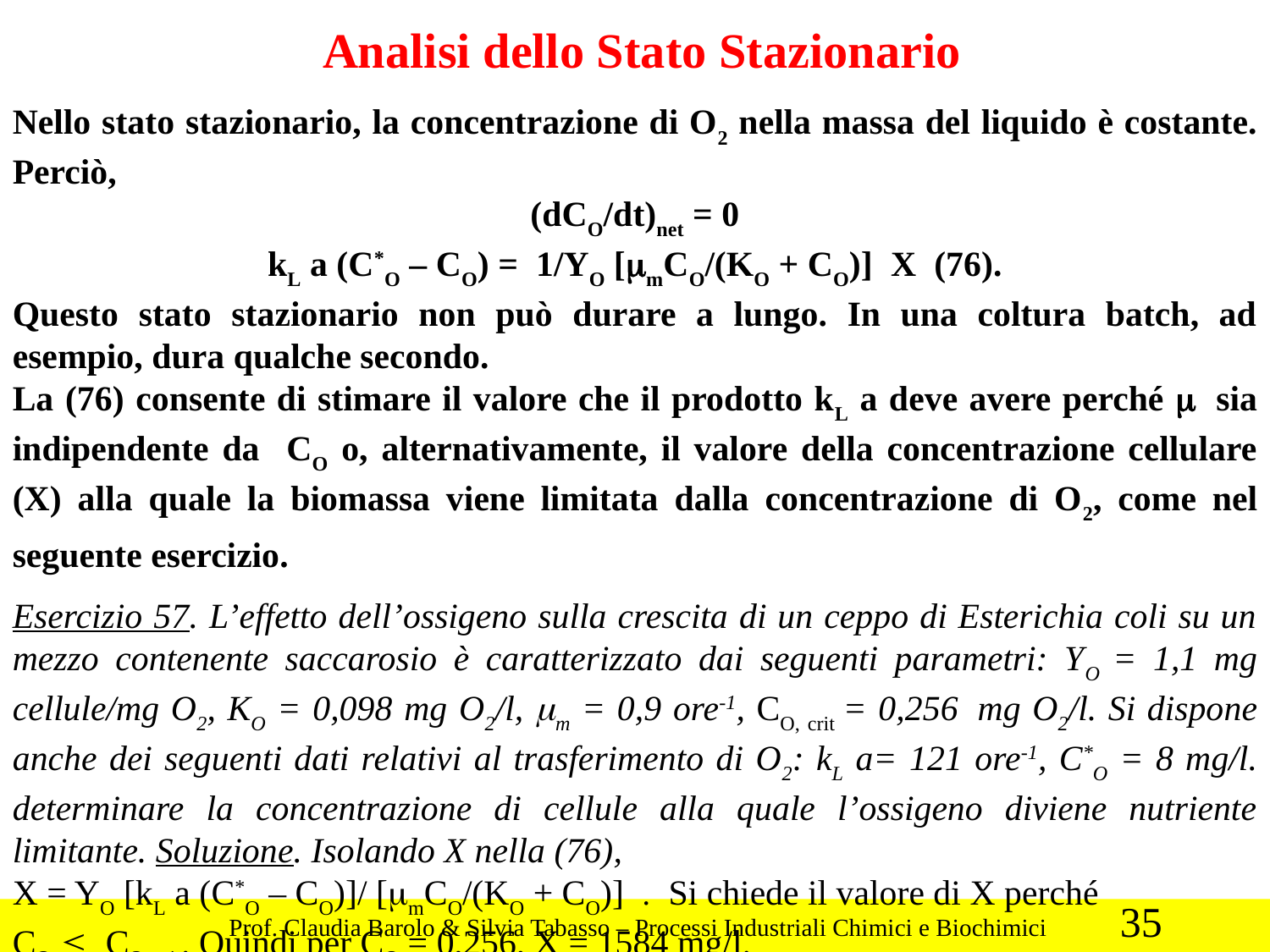

Analisi dello Stato Stazionario
Nello stato stazionario, la concentrazione di O2 nella massa del liquido è costante. Perciò,
(dCO/dt)net = 0
kL a (C*O – CO) =  1/YO [μmCO/(KO + CO)] X  (76).
Questo stato stazionario non può durare a lungo. In una coltura batch, ad esempio, dura qualche secondo.
La (76) consente di stimare il valore che il prodotto kL a deve avere perché μ sia indipendente da  CO o, alternativamente, il valore della concentrazione cellulare (X) alla quale la biomassa viene limitata dalla concentrazione di O2, come nel seguente esercizio.

Esercizio 57. L’effetto dell’ossigeno sulla crescita di un ceppo di Esterichia coli su un mezzo contenente saccarosio è caratterizzato dai seguenti parametri: YO = 1,1 mg cellule/mg O2, KO = 0,098 mg O2/l, μm = 0,9 ore-1, CO, crit = 0,256  mg O2/l. Si dispone anche dei seguenti dati relativi al trasferimento di O2: kL a= 121 ore-1, C*O = 8 mg/l. determinare la concentrazione di cellule alla quale l’ossigeno diviene nutriente limitante. Soluzione. Isolando X nella (76),
X = YO [kL a (C*O – CO)]/ [μmCO/(KO + CO)] . Si chiede il valore di X perché
CO ≤ CO, crit. Quindi per CO = 0,256, X = 1584 mg/l.
35